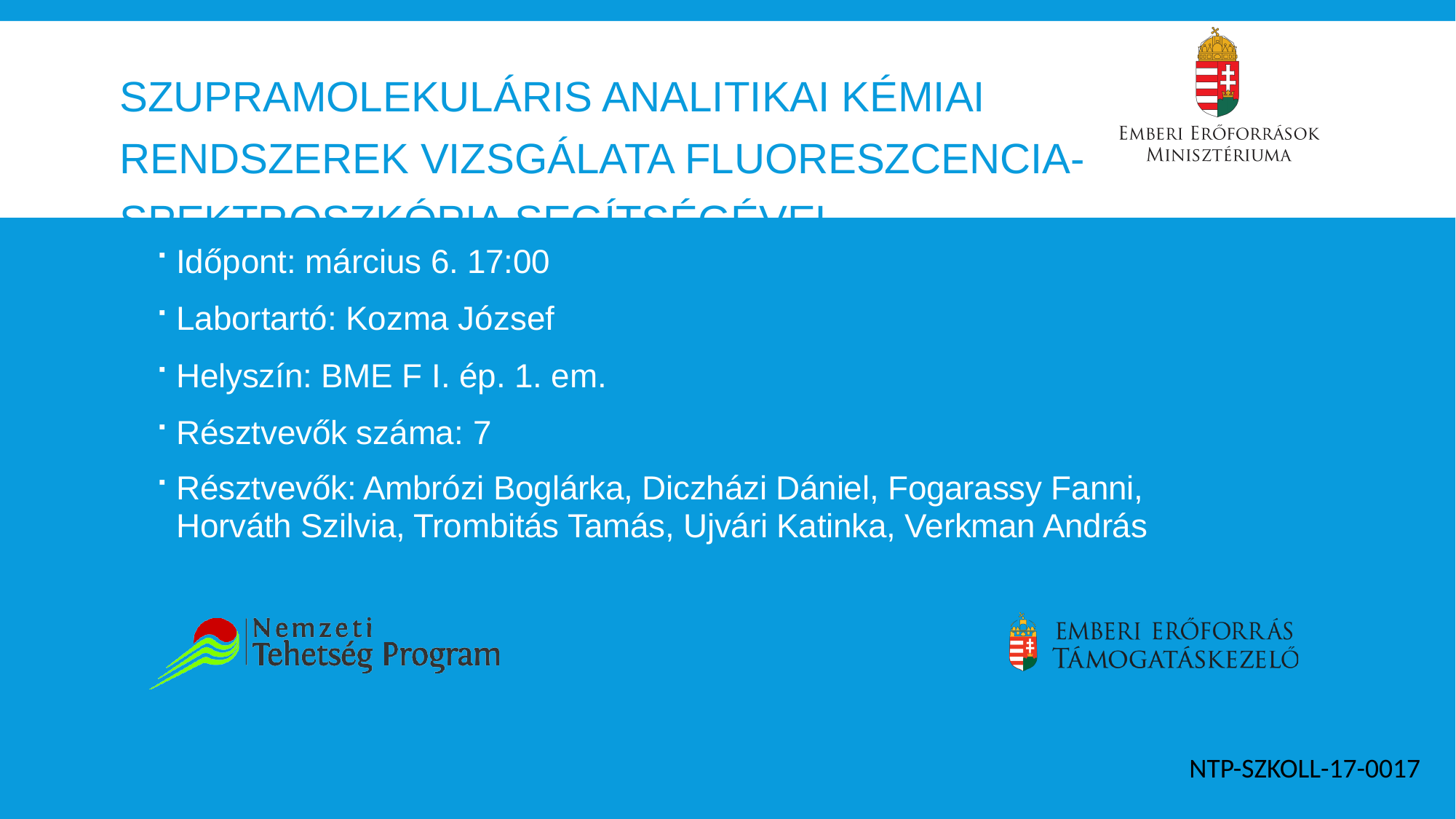

# Szupramolekuláris analitikai kémiai rendszerek vizsgálata fluoreszcencia-spektroszkópia segítségével
Időpont: március 6. 17:00
Labortartó: Kozma József
Helyszín: BME F I. ép. 1. em.
Résztvevők száma: 7
Résztvevők: Ambrózi Boglárka, Diczházi Dániel, Fogarassy Fanni, Horváth Szilvia, Trombitás Tamás, Ujvári Katinka, Verkman András

NTP-SZKOLL-17-0017